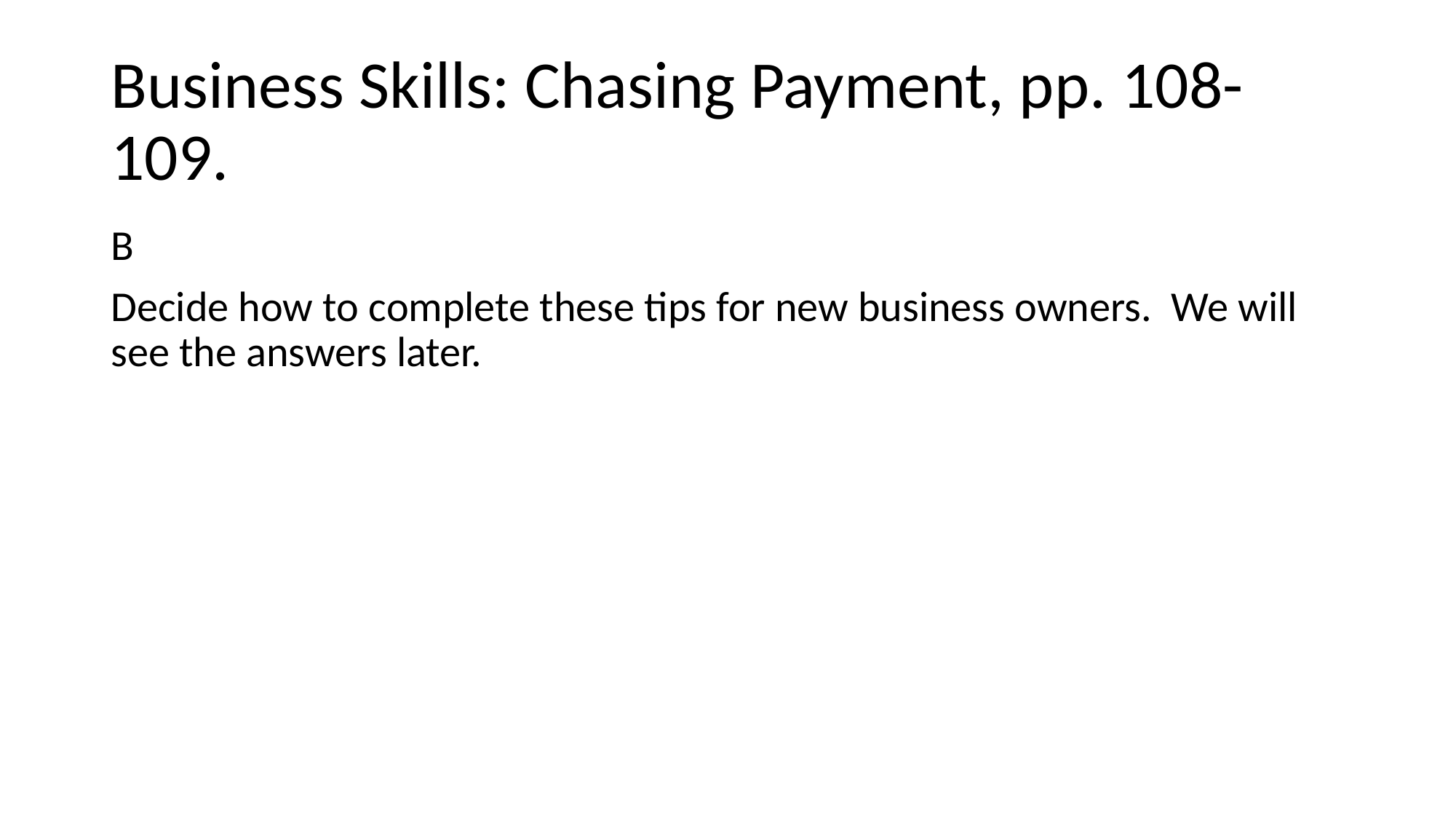

# Business Skills: Chasing Payment, pp. 108-109.
B
Decide how to complete these tips for new business owners.  We will see the answers later.